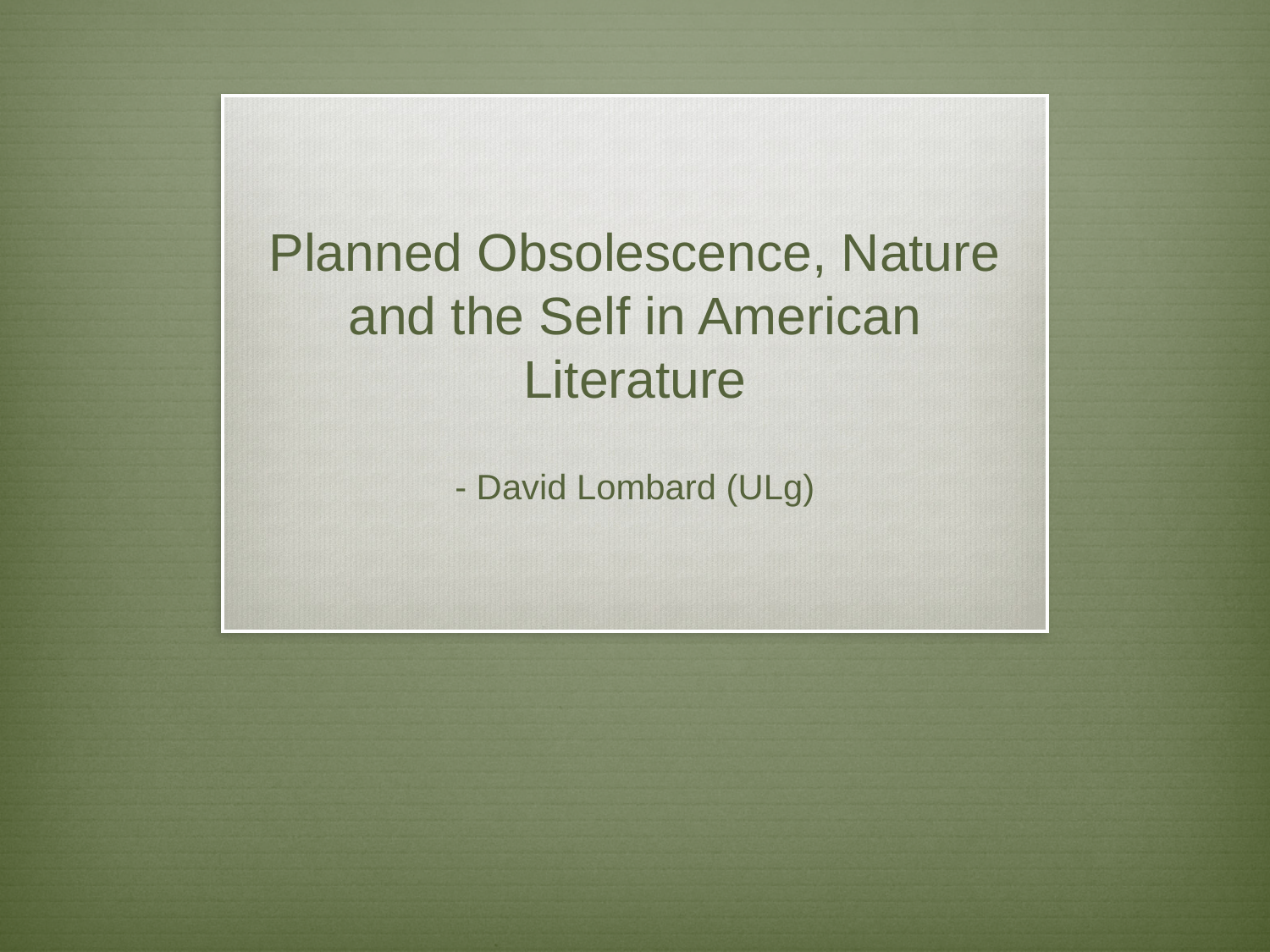

# Planned Obsolescence, Nature and the Self in American Literature

- David Lombard (ULg)